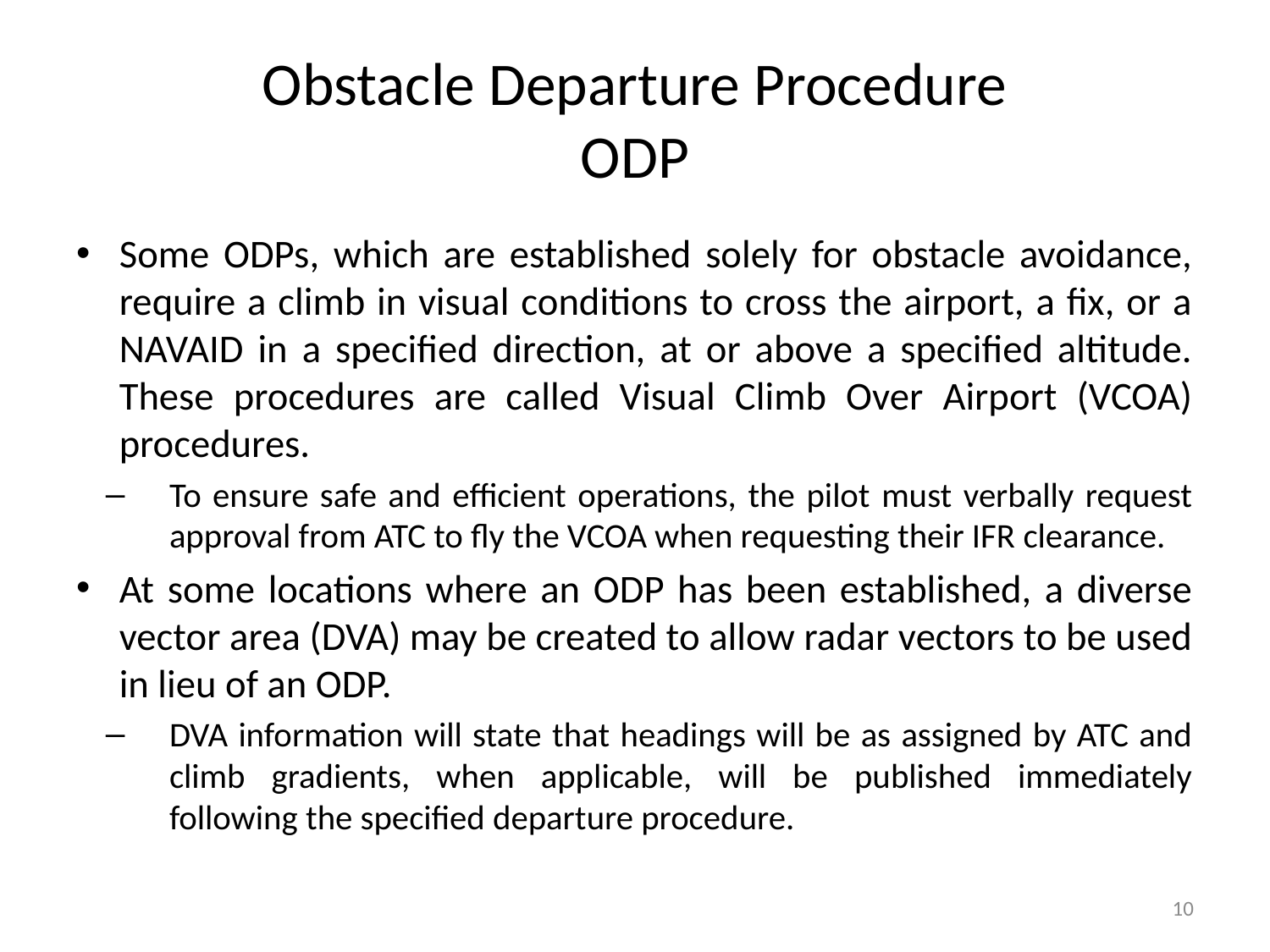

# Obstacle Departure Procedure ODP
Some ODPs, which are established solely for obstacle avoidance, require a climb in visual conditions to cross the airport, a fix, or a NAVAID in a specified direction, at or above a specified altitude. These procedures are called Visual Climb Over Airport (VCOA) procedures.
To ensure safe and efficient operations, the pilot must verbally request approval from ATC to fly the VCOA when requesting their IFR clearance.
At some locations where an ODP has been established, a diverse vector area (DVA) may be created to allow radar vectors to be used in lieu of an ODP.
DVA information will state that headings will be as assigned by ATC and climb gradients, when applicable, will be published immediately following the specified departure procedure.
10